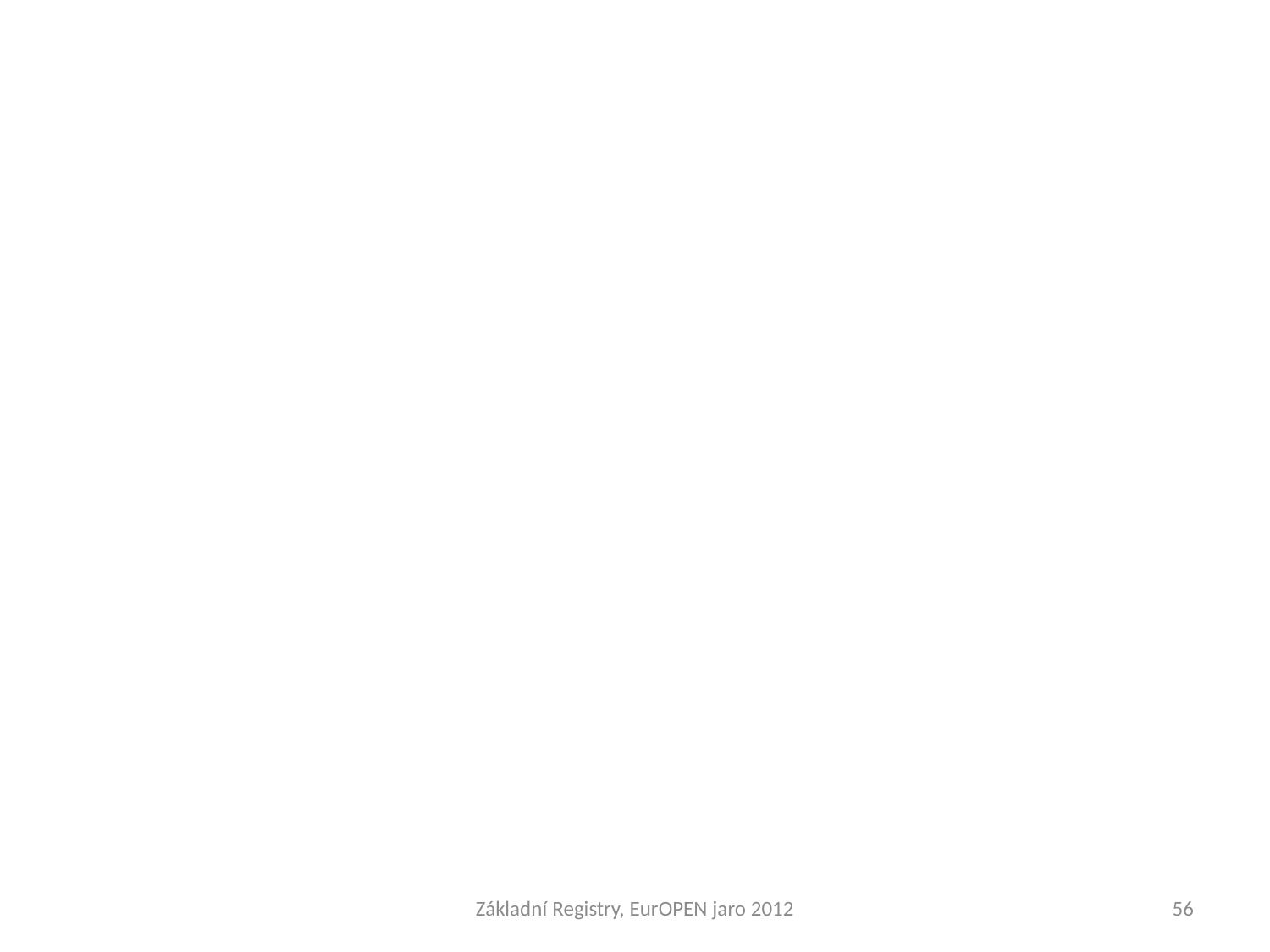

#
Základní Registry, EurOPEN jaro 2012
56